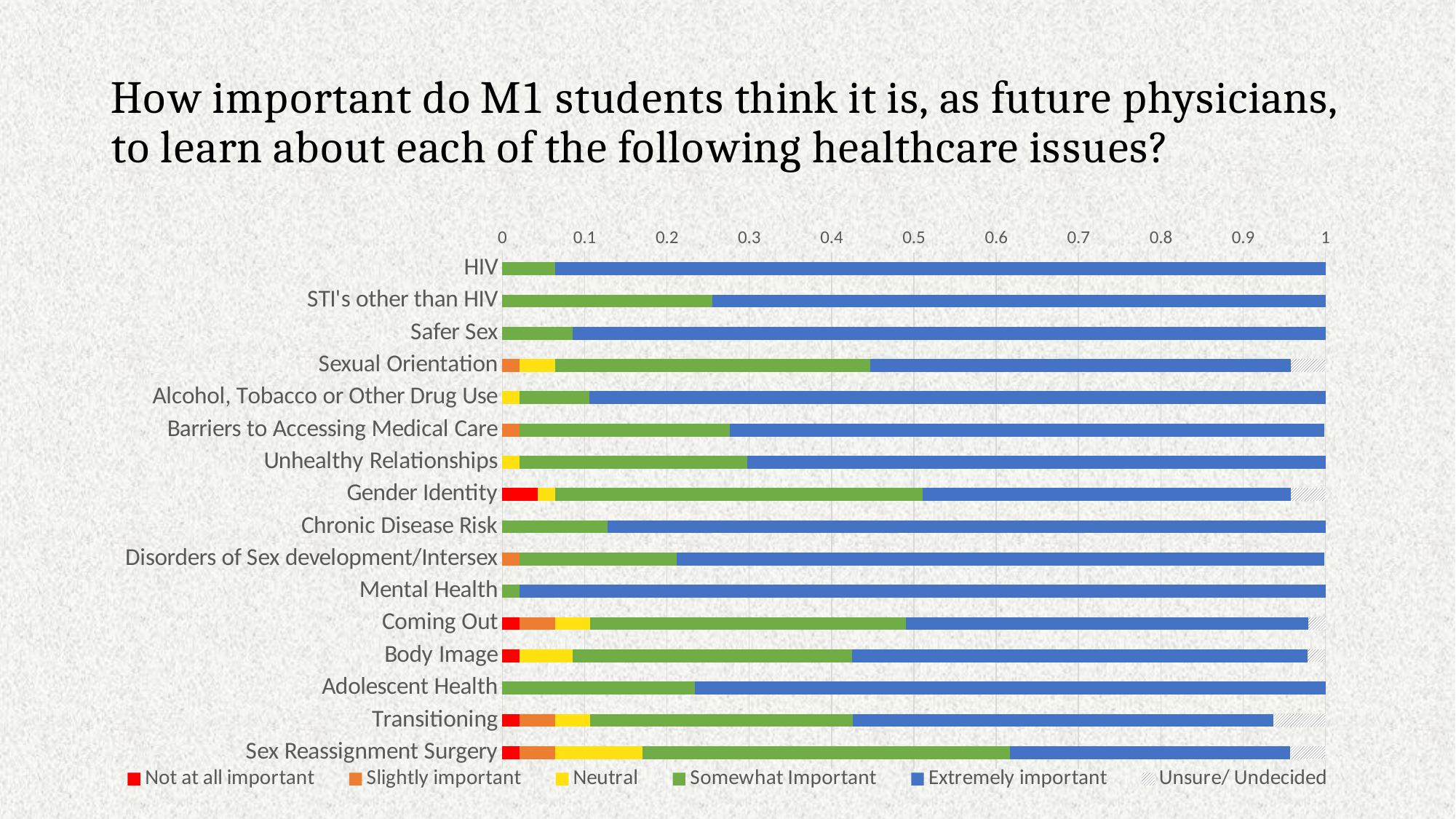

# How important do M1 students think it is, as future physicians, to learn about each of the following healthcare issues?

### Chart

| Category | Not at all important | Slightly important | Neutral | Somewhat Important | Extremely important | Unsure/ Undecided |
|---|---|---|---|---|---|---|
| HIV | 0.0 | 0.0 | 0.0 | 0.064 | 0.936 | 0.0 |
| STI's other than HIV | 0.0 | 0.0 | 0.0 | 0.255 | 0.745 | 0.0 |
| Safer Sex | 0.0 | 0.0 | 0.0 | 0.085 | 0.915 | 0.0 |
| Sexual Orientation | 0.0 | 0.021 | 0.043 | 0.383 | 0.511 | 0.043 |
| Alcohol, Tobacco or Other Drug Use | 0.0 | None | 0.021 | 0.085 | 0.894 | 0.0 |
| Barriers to Accessing Medical Care | 0.0 | 0.021 | 0.0 | 0.255 | 0.723 | 0.0 |
| Unhealthy Relationships | 0.0 | 0.0 | 0.021 | 0.277 | 0.702 | 0.0 |
| Gender Identity | 0.043 | 0.0 | 0.021 | 0.447 | 0.447 | 0.043 |
| Chronic Disease Risk | 0.0 | 0.0 | 0.0 | 0.128 | 0.872 | 0.0 |
| Disorders of Sex development/Intersex | 0.0 | 0.021 | 0.0 | 0.191 | 0.787 | 0.0 |
| Mental Health | 0.0 | 0.0 | 0.0 | 0.021 | 0.979 | 0.0 |
| Coming Out | 0.021 | 0.043 | 0.043 | 0.383 | 0.489 | 0.021 |
| Body Image | 0.021 | 0.0 | 0.064 | 0.34 | 0.553 | 0.021 |
| Adolescent Health | 0.0 | 0.0 | 0.0 | 0.234 | 0.766 | 0.0 |
| Transitioning | 0.021 | 0.043 | 0.043 | 0.319 | 0.511 | 0.064 |
| Sex Reassignment Surgery | 0.021 | 0.043 | 0.106 | 0.447 | 0.34 | 0.043 |